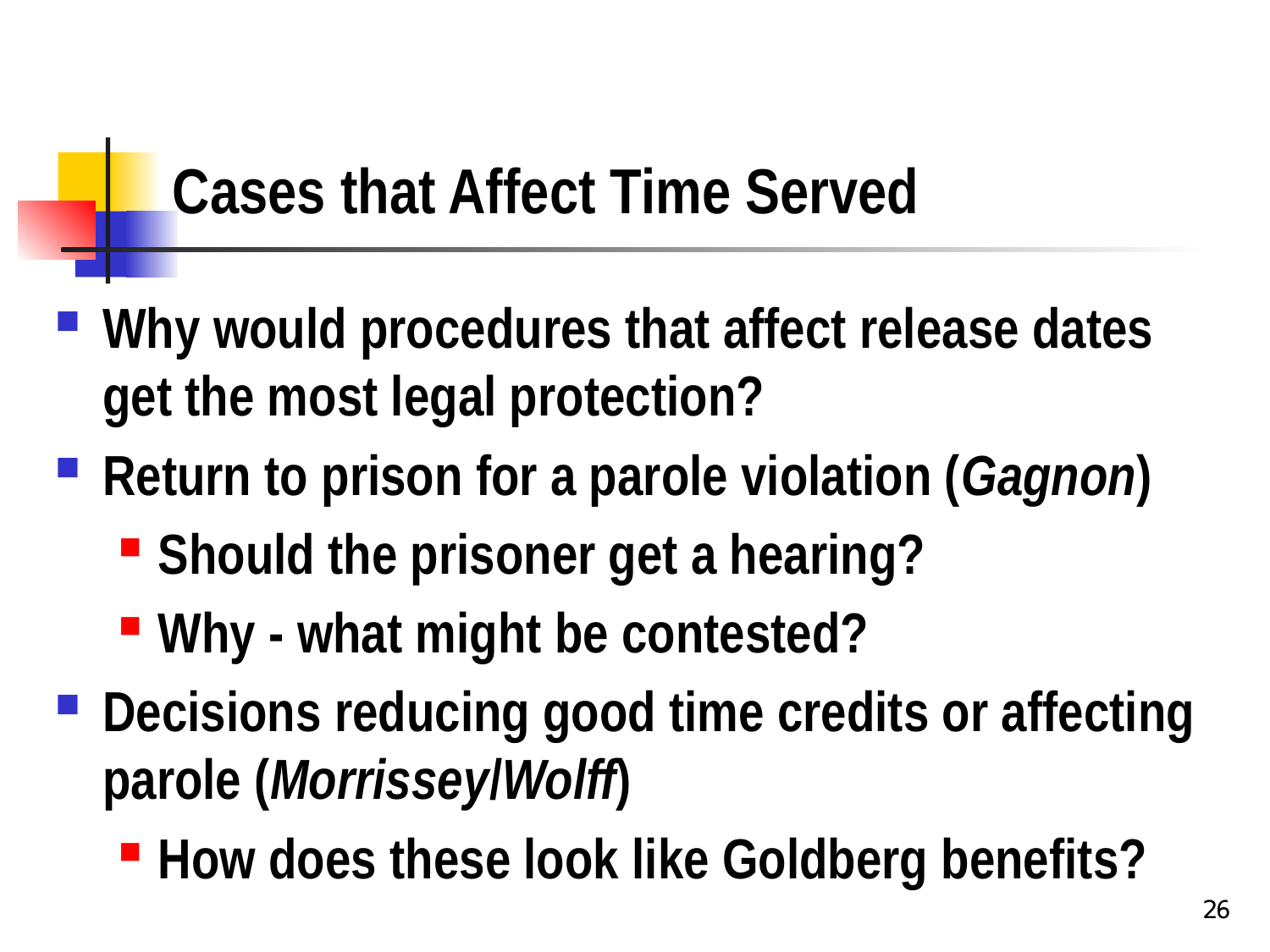

# Cases that Affect Time Served
Why would procedures that affect release dates get the most legal protection?
Return to prison for a parole violation (Gagnon)
Should the prisoner get a hearing?
Why - what might be contested?
Decisions reducing good time credits or affecting parole (Morrissey/Wolff)
How does these look like Goldberg benefits?
26